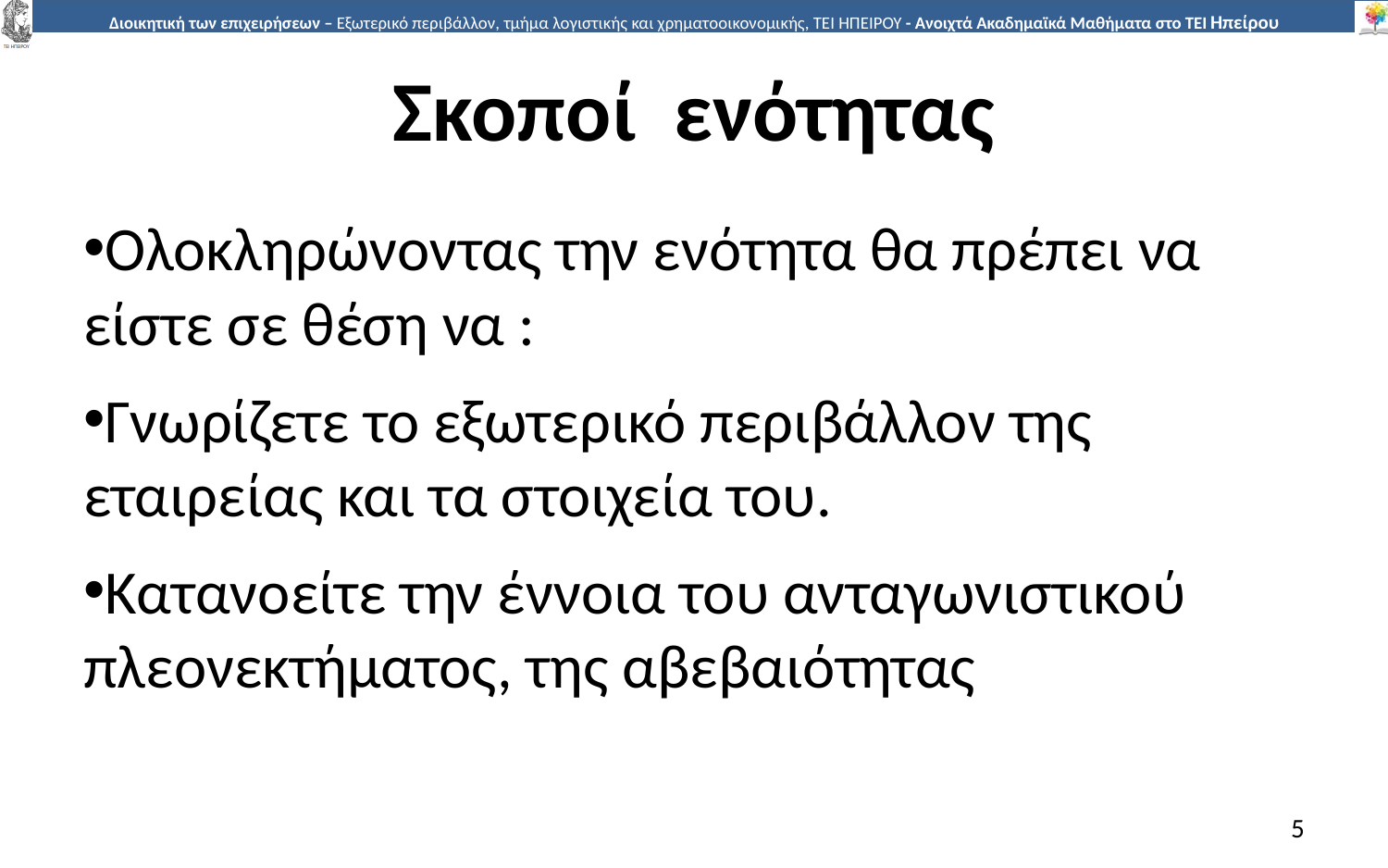

# Σκοποί  ενότητας
Ολοκληρώνοντας την ενότητα θα πρέπει να είστε σε θέση να :
Γνωρίζετε το εξωτερικό περιβάλλον της εταιρείας και τα στοιχεία του.
Κατανοείτε την έννοια του ανταγωνιστικού πλεονεκτήματος, της αβεβαιότητας

5